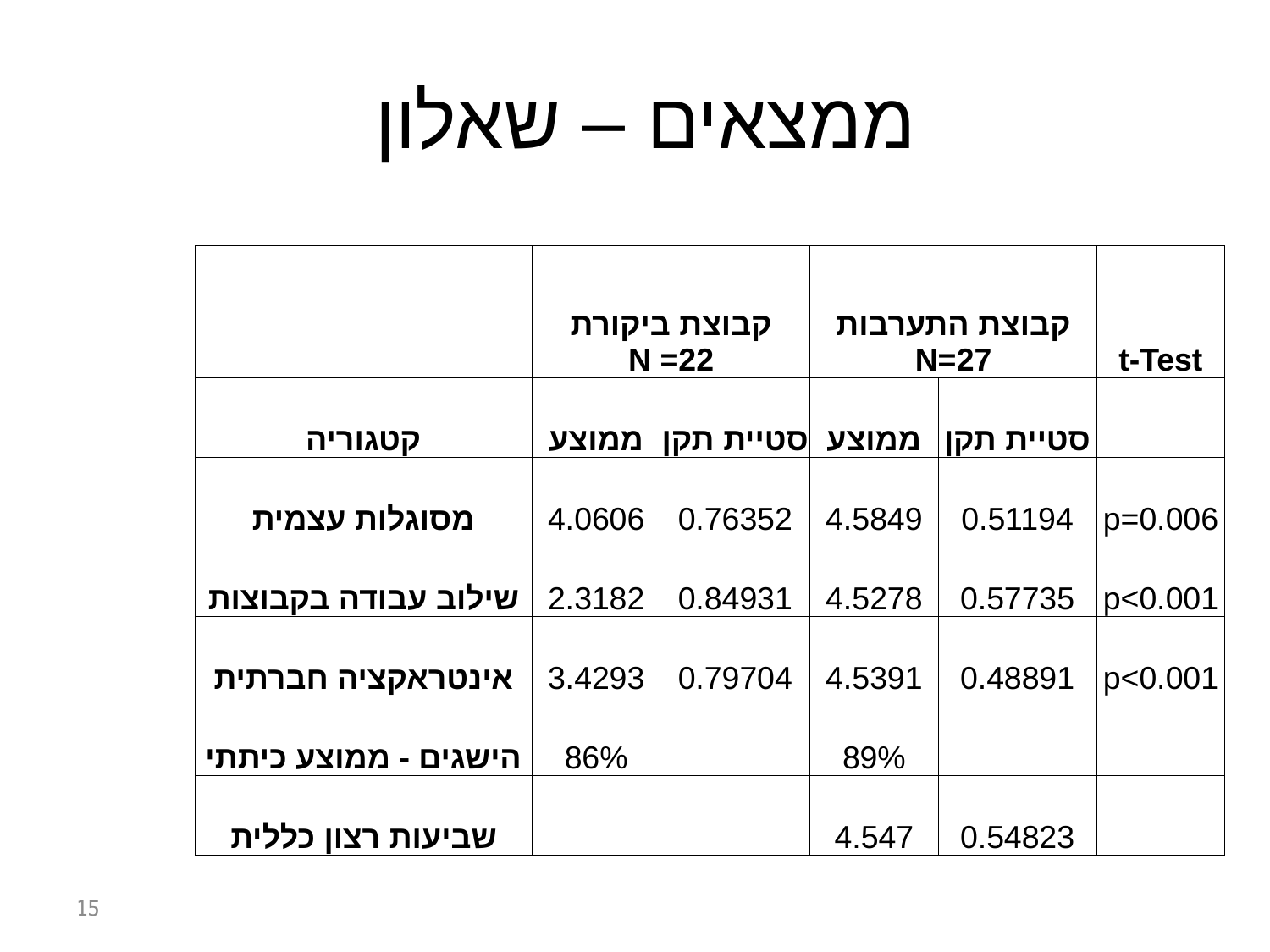

# ממצאים – שאלון
|  | קבוצת ביקורת N =22 |  | קבוצת התערבות N=27 |  | t-Test |
| --- | --- | --- | --- | --- | --- |
| קטגוריה | ממוצע | סטיית תקן | ממוצע | סטיית תקן |  |
| מסוגלות עצמית | 4.0606 | 0.76352 | 4.5849 | 0.51194 | p=0.006 |
| שילוב עבודה בקבוצות | 2.3182 | 0.84931 | 4.5278 | 0.57735 | p<0.001 |
| אינטראקציה חברתית | 3.4293 | 0.79704 | 4.5391 | 0.48891 | p<0.001 |
| הישגים - ממוצע כיתתי | 86% |  | 89% |  |  |
| שביעות רצון כללית |  |  | 4.547 | 0.54823 |  |
15